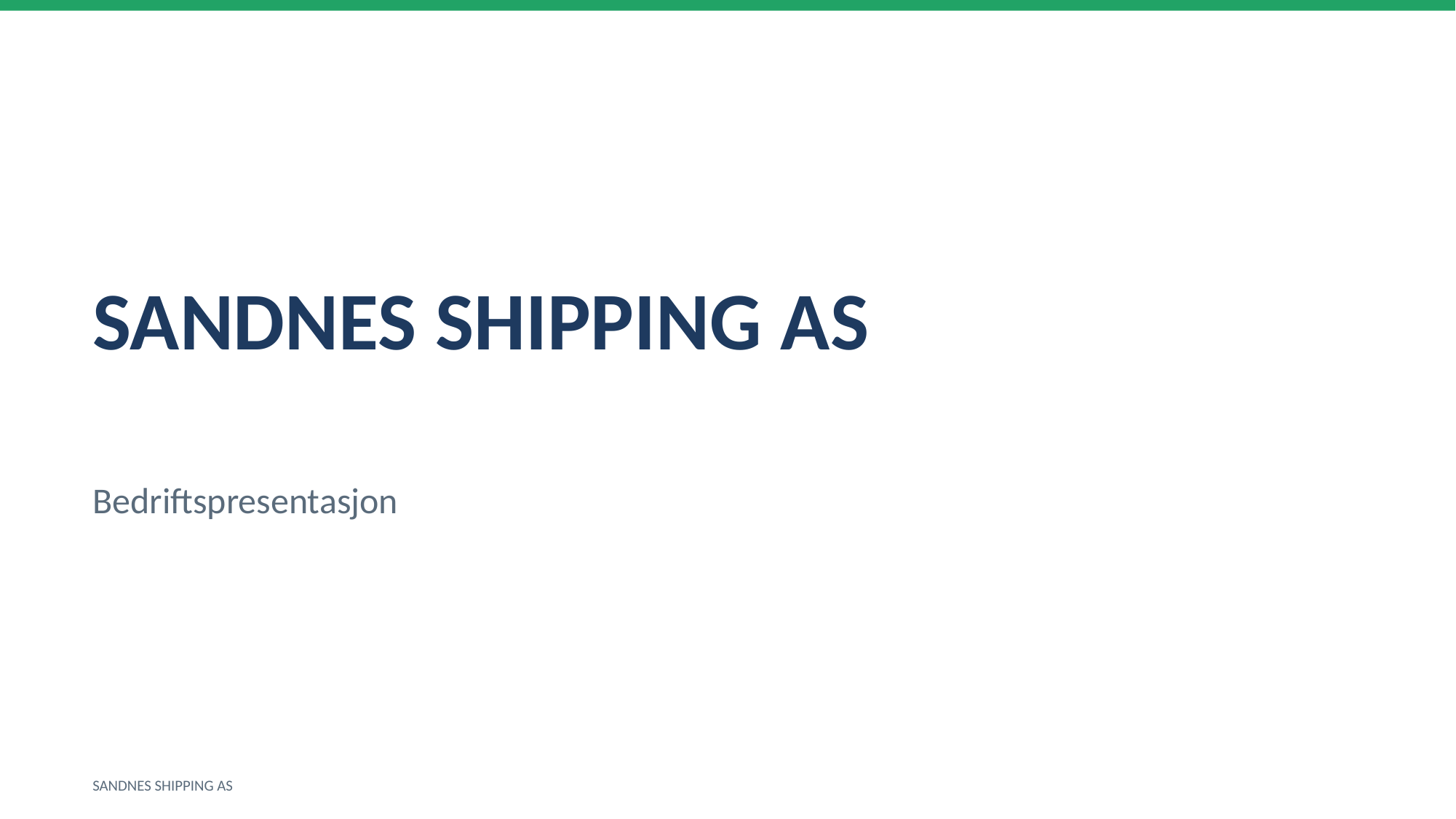

SANDNES SHIPPING AS
Bedriftspresentasjon
SANDNES SHIPPING AS